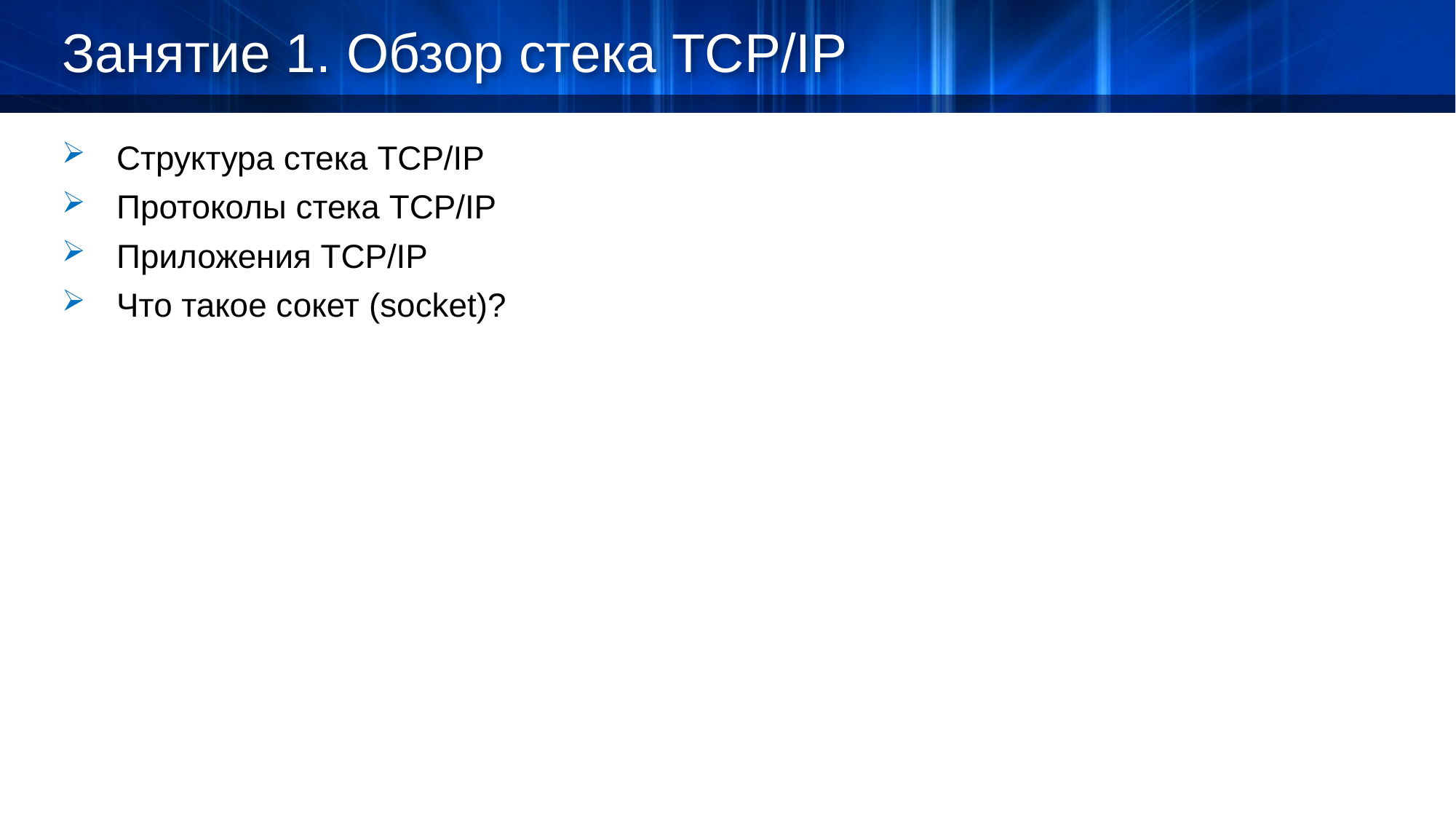

Занятие 1. Обзор стека TCP/IP
Структура стека TCP/IP
Протоколы стека TCP/IP
Приложения TCP/IP
Что такое сокет (socket)?